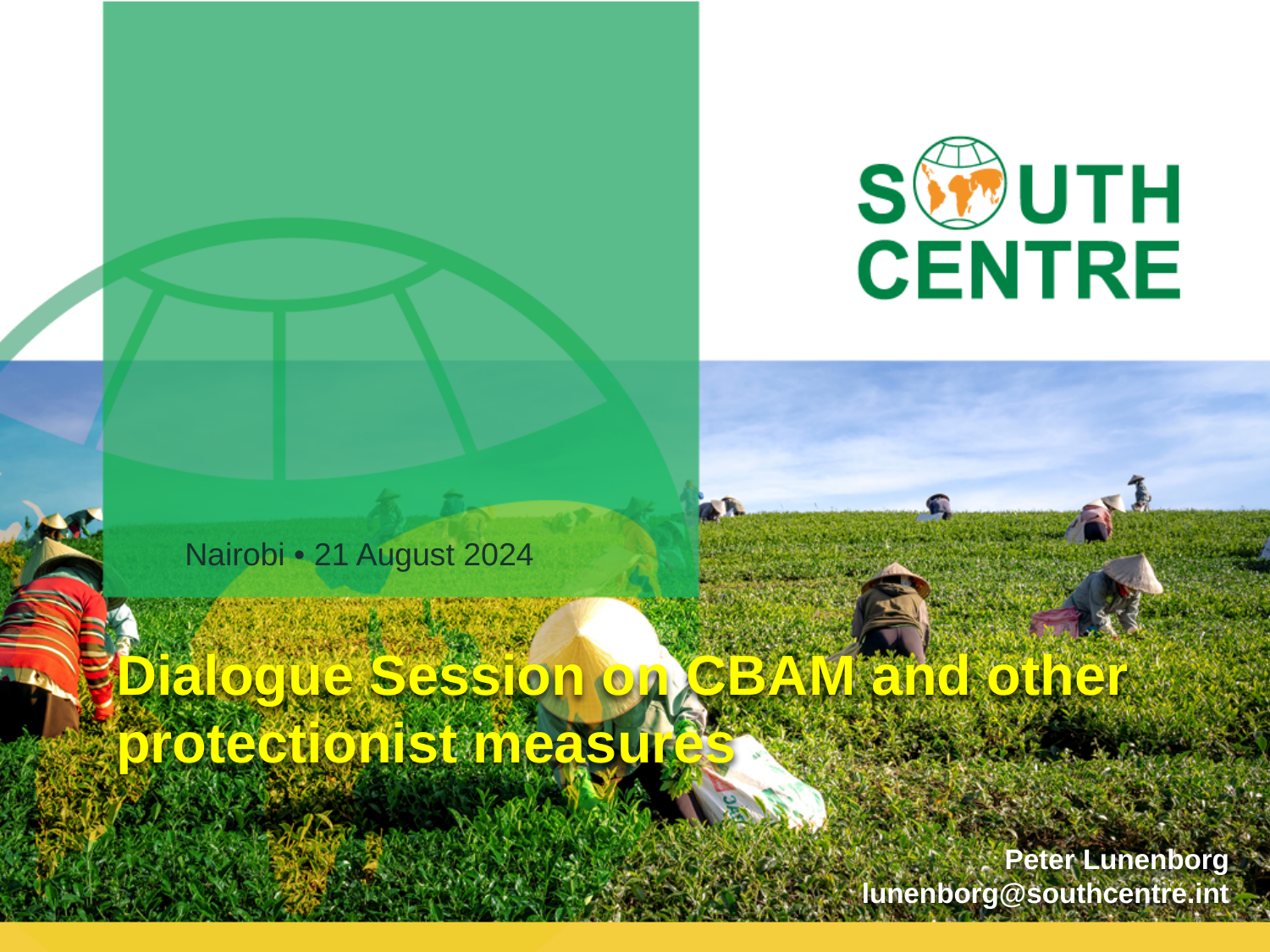

Nairobi • 21 August 2024

Dialogue Session on CBAM and other protectionist measures

Peter Lunenborg
lunenborg@southcentre.int